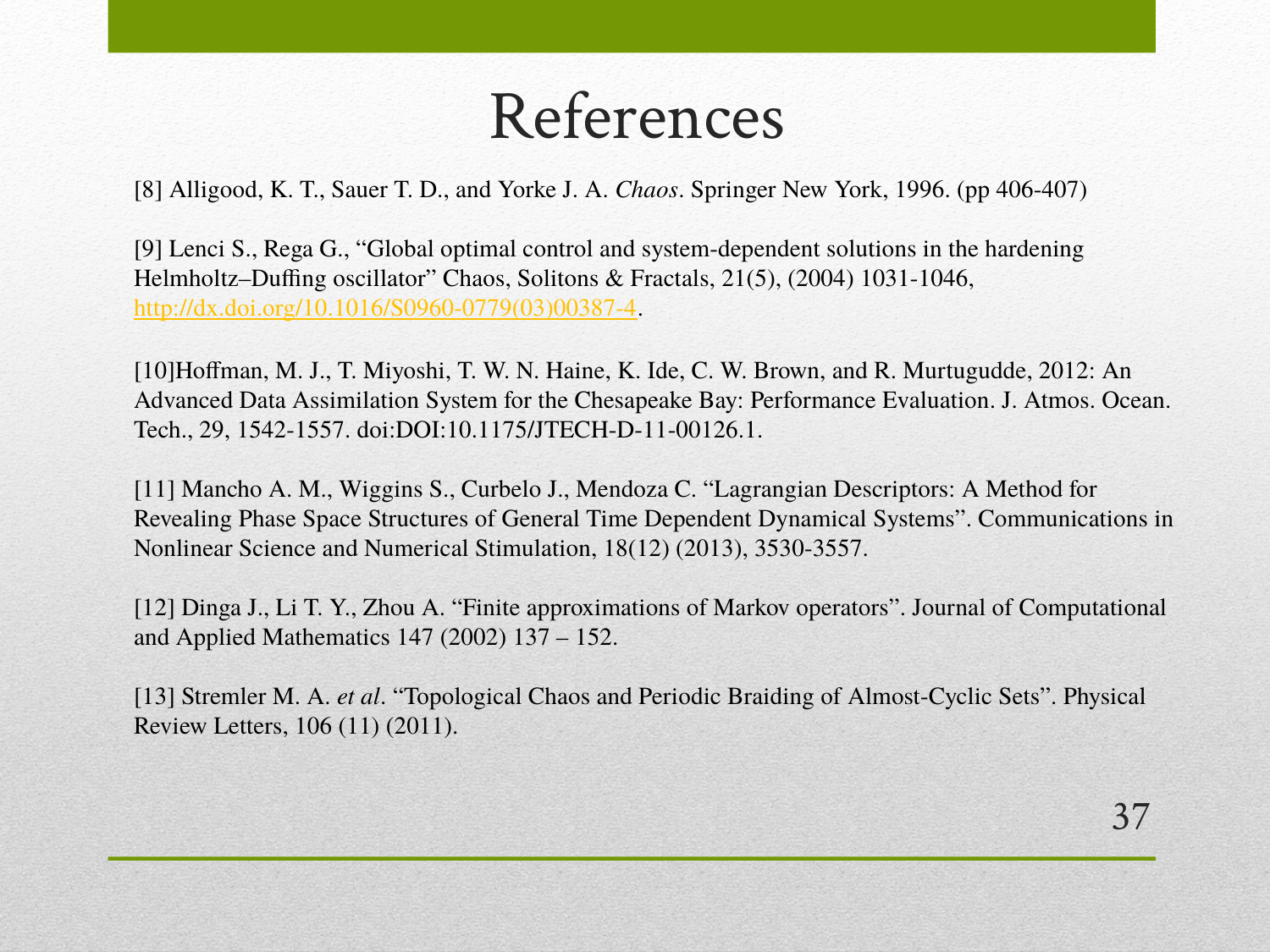

# References
[8] Alligood, K. T., Sauer T. D., and Yorke J. A. Chaos. Springer New York, 1996. (pp 406-407)

[9] Lenci S., Rega G., “Global optimal control and system-dependent solutions in the hardening Helmholtz–Duffing oscillator” Chaos, Solitons & Fractals, 21(5), (2004) 1031-1046, http://dx.doi.org/10.1016/S0960-0779(03)00387-4.

[10]Hoffman, M. J., T. Miyoshi, T. W. N. Haine, K. Ide, C. W. Brown, and R. Murtugudde, 2012: An Advanced Data Assimilation System for the Chesapeake Bay: Performance Evaluation. J. Atmos. Ocean. Tech., 29, 1542-1557. doi:DOI:10.1175/JTECH-D-11-00126.1.

[11] Mancho A. M., Wiggins S., Curbelo J., Mendoza C. “Lagrangian Descriptors: A Method for Revealing Phase Space Structures of General Time Dependent Dynamical Systems”. Communications in Nonlinear Science and Numerical Stimulation, 18(12) (2013), 3530-3557.

[12] Dinga J., Li T. Y., Zhou A. “Finite approximations of Markov operators”. Journal of Computational and Applied Mathematics 147 (2002) 137 – 152.

[13] Stremler M. A. et al. “Topological Chaos and Periodic Braiding of Almost-Cyclic Sets”. Physical Review Letters, 106 (11) (2011).
37